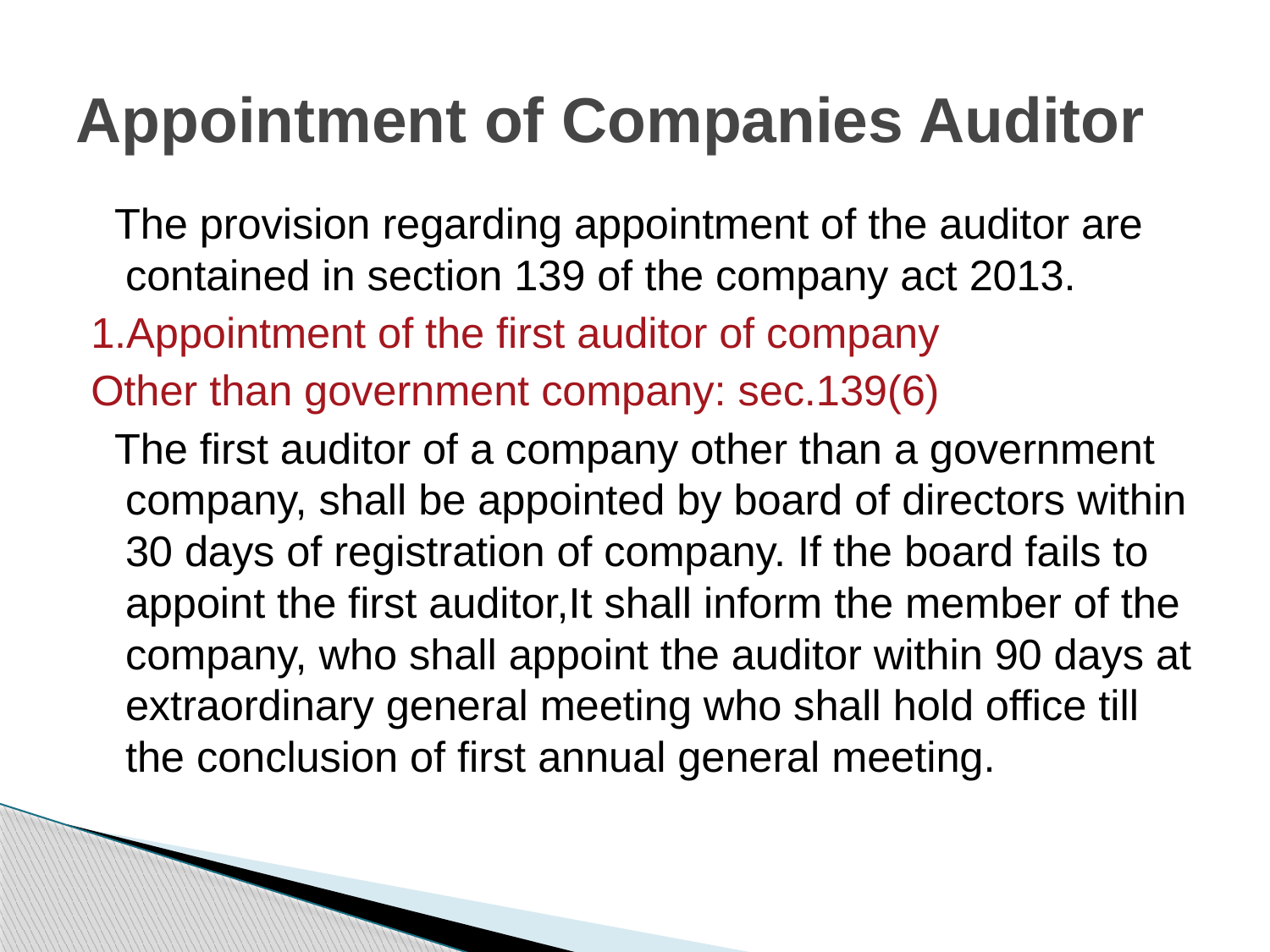

# Appointment of Companies Auditor
  The provision regarding appointment of the auditor are contained in section 139 of the company act 2013.
1.Appointment of the first auditor of company
Other than government company: sec.139(6)
  The first auditor of a company other than a government company, shall be appointed by board of directors within 30 days of registration of company. If the board fails to appoint the first auditor,It shall inform the member of the company, who shall appoint the auditor within 90 days at extraordinary general meeting who shall hold office till the conclusion of first annual general meeting.